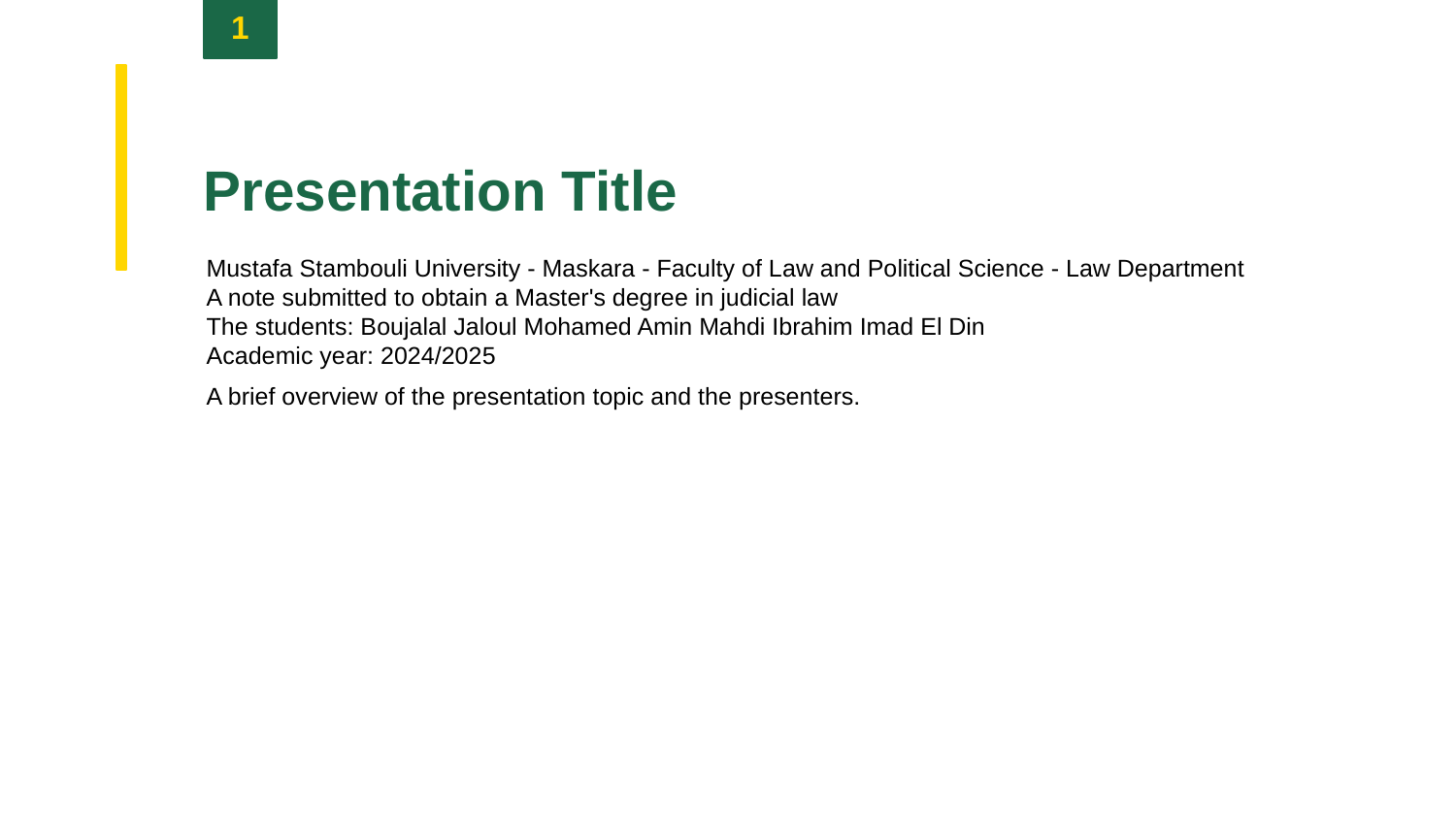

1

Presentation Title
Mustafa Stambouli University - Maskara - Faculty of Law and Political Science - Law Department
A note submitted to obtain a Master's degree in judicial law
The students: Boujalal Jaloul Mohamed Amin Mahdi Ibrahim Imad El Din
Academic year: 2024/2025
A brief overview of the presentation topic and the presenters.